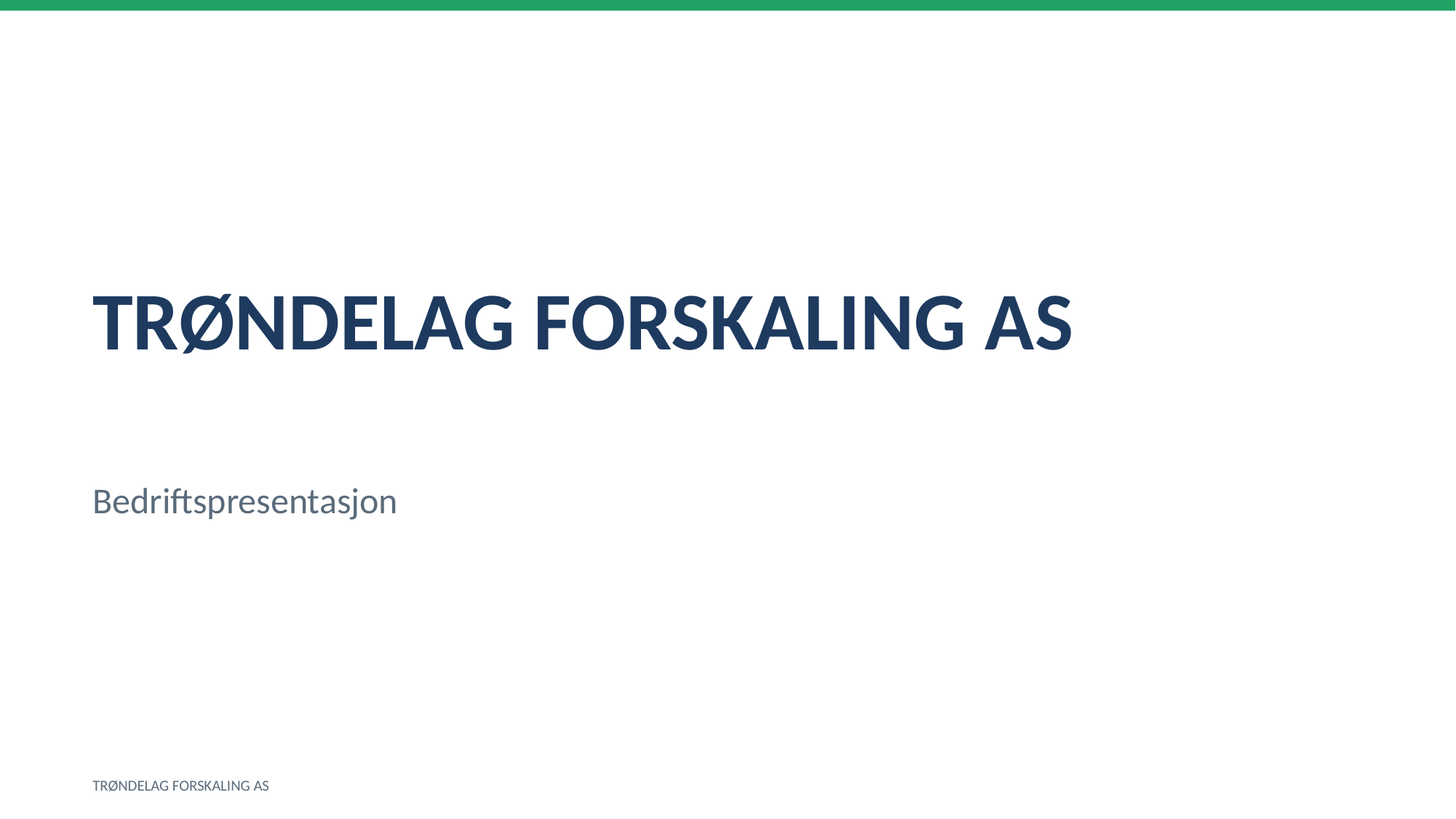

TRØNDELAG FORSKALING AS
Bedriftspresentasjon
TRØNDELAG FORSKALING AS